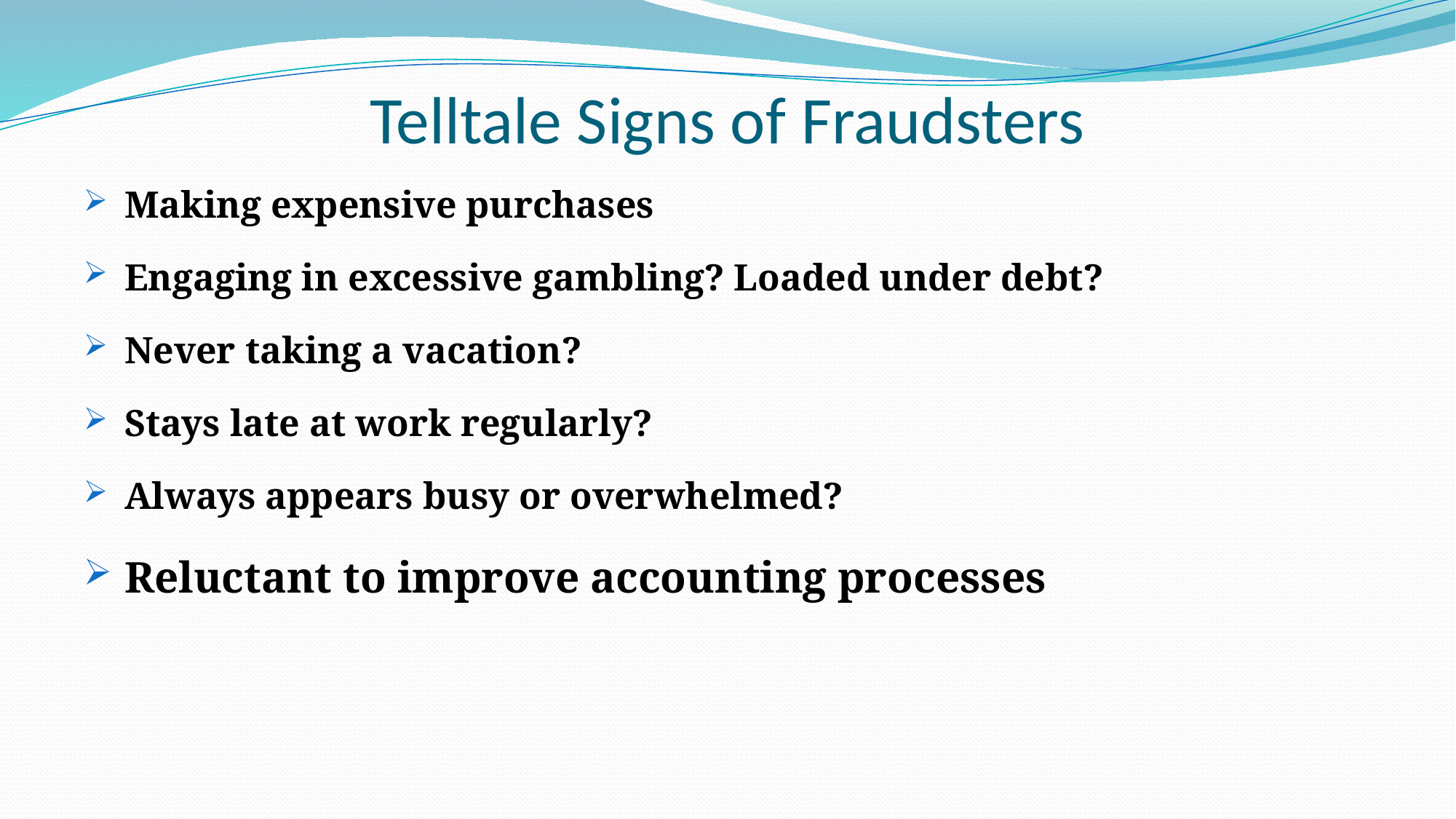

# Telltale Signs of Fraudsters
Making expensive purchases
Engaging in excessive gambling? Loaded under debt?
Never taking a vacation?
Stays late at work regularly?
Always appears busy or overwhelmed?
Reluctant to improve accounting processes